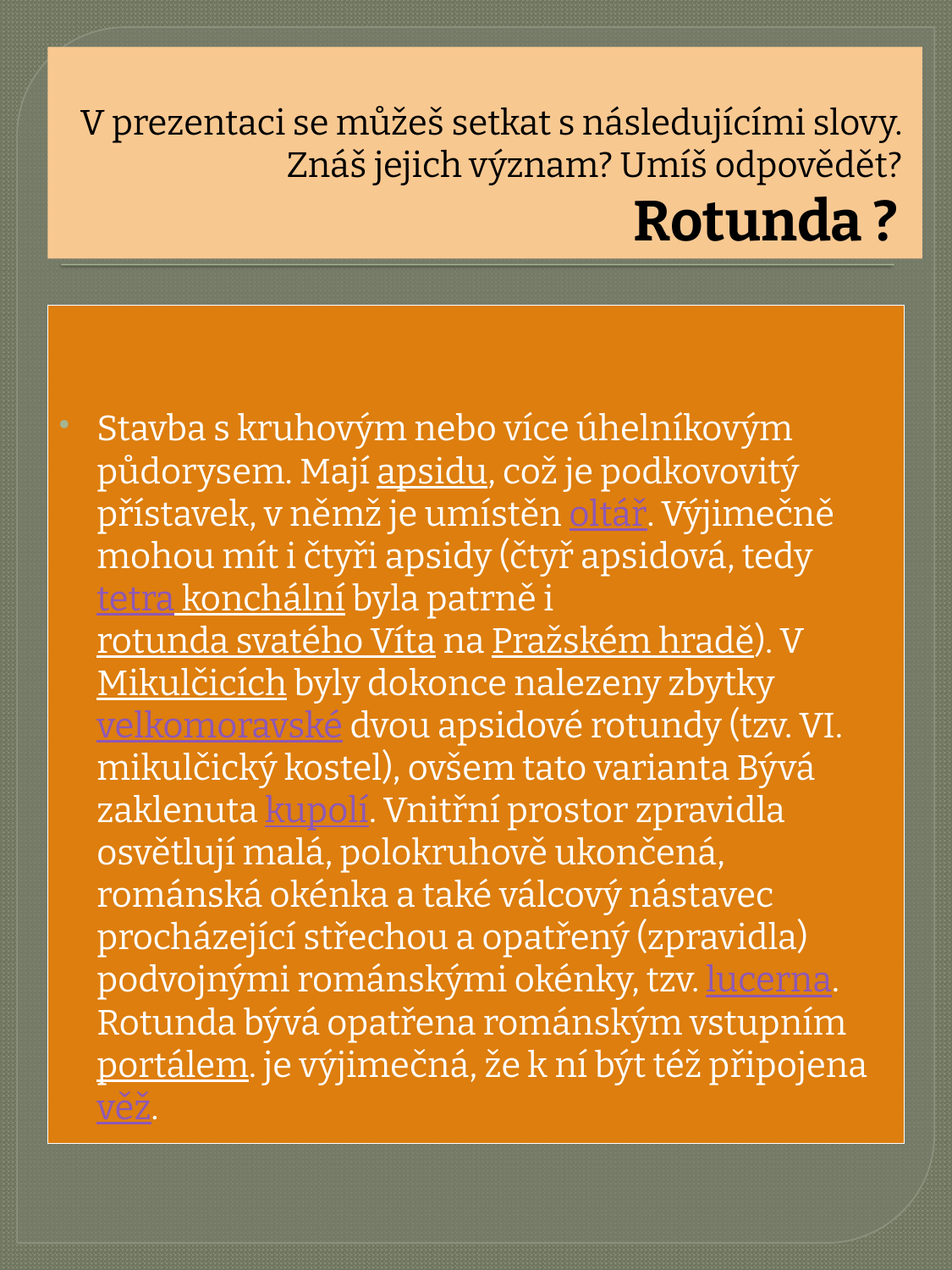

# V prezentaci se můžeš setkat s následujícími slovy. Znáš jejich význam? Umíš odpovědět? Rotunda ?

Stavba s kruhovým nebo více úhelníkovým půdorysem. Mají apsidu, což je podkovovitý přístavek, v němž je umístěn oltář. Výjimečně mohou mít i čtyři apsidy (čtyř apsidová, tedy tetra konchální byla patrně i rotunda svatého Víta na Pražském hradě). V Mikulčicích byly dokonce nalezeny zbytky velkomoravské dvou apsidové rotundy (tzv. VI. mikulčický kostel), ovšem tato varianta Bývá zaklenuta kupolí. Vnitřní prostor zpravidla osvětlují malá, polokruhově ukončená, románská okénka a také válcový nástavec procházející střechou a opatřený (zpravidla) podvojnými románskými okénky, tzv. lucerna. Rotunda bývá opatřena románským vstupním portálem. je výjimečná, že k ní být též připojena věž.